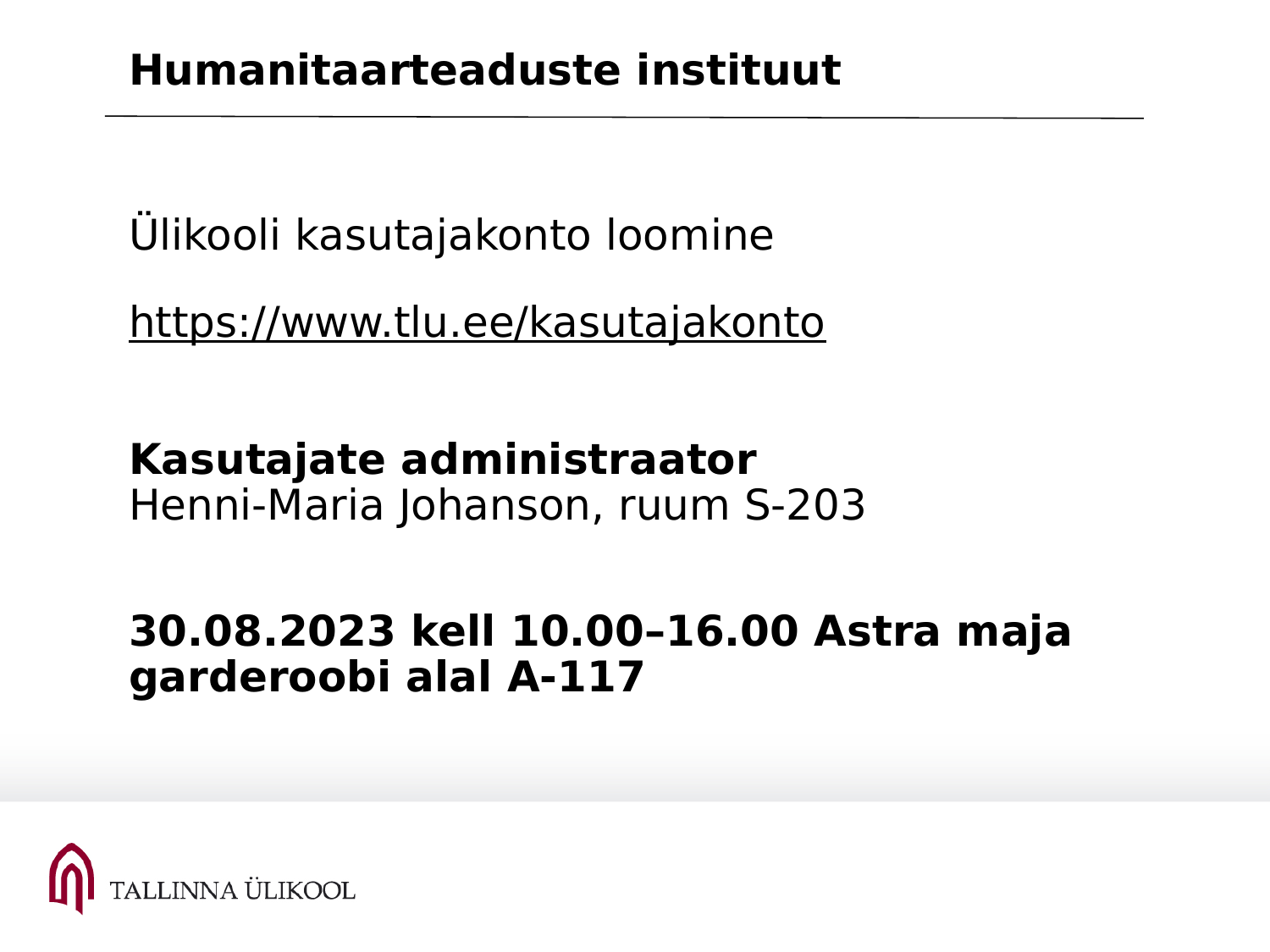

Humanitaarteaduste instituut

Ülikooli kasutajakonto loomine

https://www.tlu.ee/kasutajakonto

Kasutajate administraator
Henni-Maria Johanson, ruum S-203

30.08.2023 kell 10.00–16.00 Astra maja garderoobi alal A-117